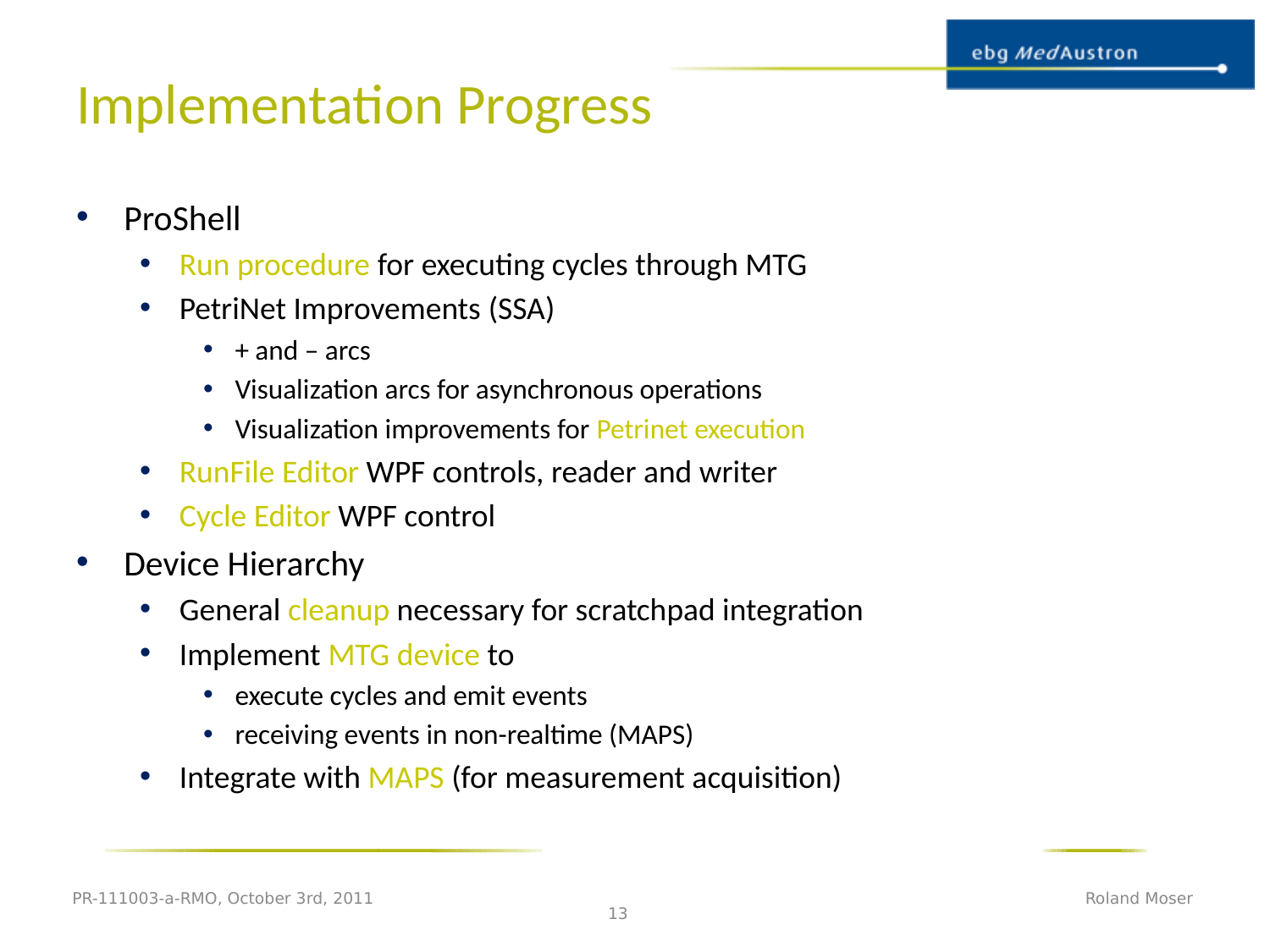

# Implementation Progress
ProShell
Run procedure for executing cycles through MTG
PetriNet Improvements (SSA)
+ and – arcs
Visualization arcs for asynchronous operations
Visualization improvements for Petrinet execution
RunFile Editor WPF controls, reader and writer
Cycle Editor WPF control
Device Hierarchy
General cleanup necessary for scratchpad integration
Implement MTG device to
execute cycles and emit events
receiving events in non-realtime (MAPS)
Integrate with MAPS (for measurement acquisition)
PR-111003-a-RMO, October 3rd, 2011
Roland Moser
13